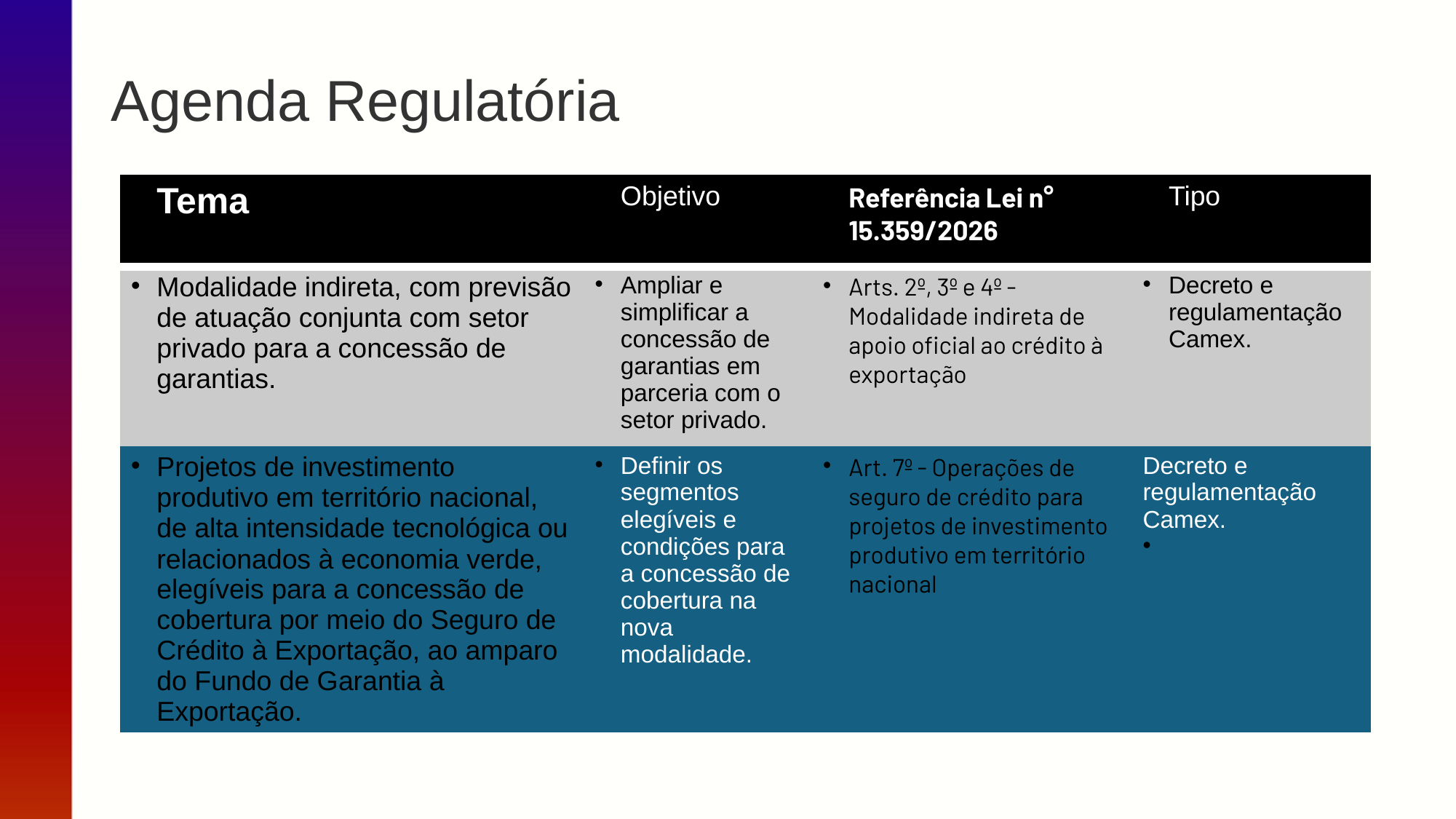

# Agenda Regulatória
| Tema | Objetivo | Referência Lei n° 15.359/2026 | Tipo |
| --- | --- | --- | --- |
| Modalidade indireta, com previsão de atuação conjunta com setor privado para a concessão de garantias. | Ampliar e simplificar a concessão de garantias em parceria com o setor privado. | Arts. 2º, 3º e 4º - Modalidade indireta de apoio oficial ao crédito à exportação | Decreto e regulamentação Camex. |
| Projetos de investimento produtivo em território nacional, de alta intensidade tecnológica ou relacionados à economia verde, elegíveis para a concessão de cobertura por meio do Seguro de Crédito à Exportação, ao amparo do Fundo de Garantia à Exportação. | Definir os segmentos elegíveis e condições para a concessão de cobertura na nova modalidade. | Art. 7º - Operações de seguro de crédito para projetos de investimento produtivo em território nacional | Decreto e regulamentação Camex. |